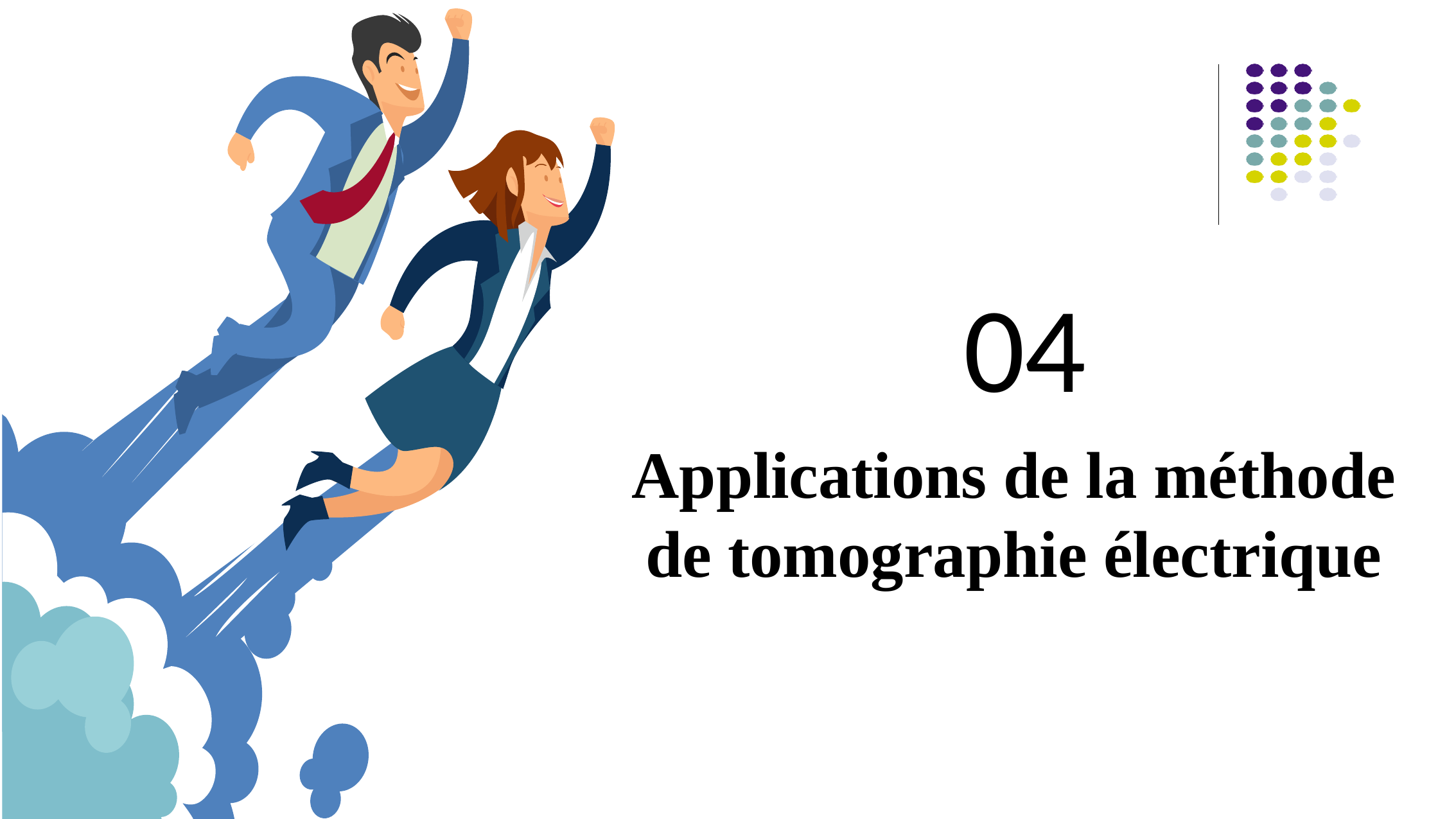

04
Applications de la méthode de tomographie électrique